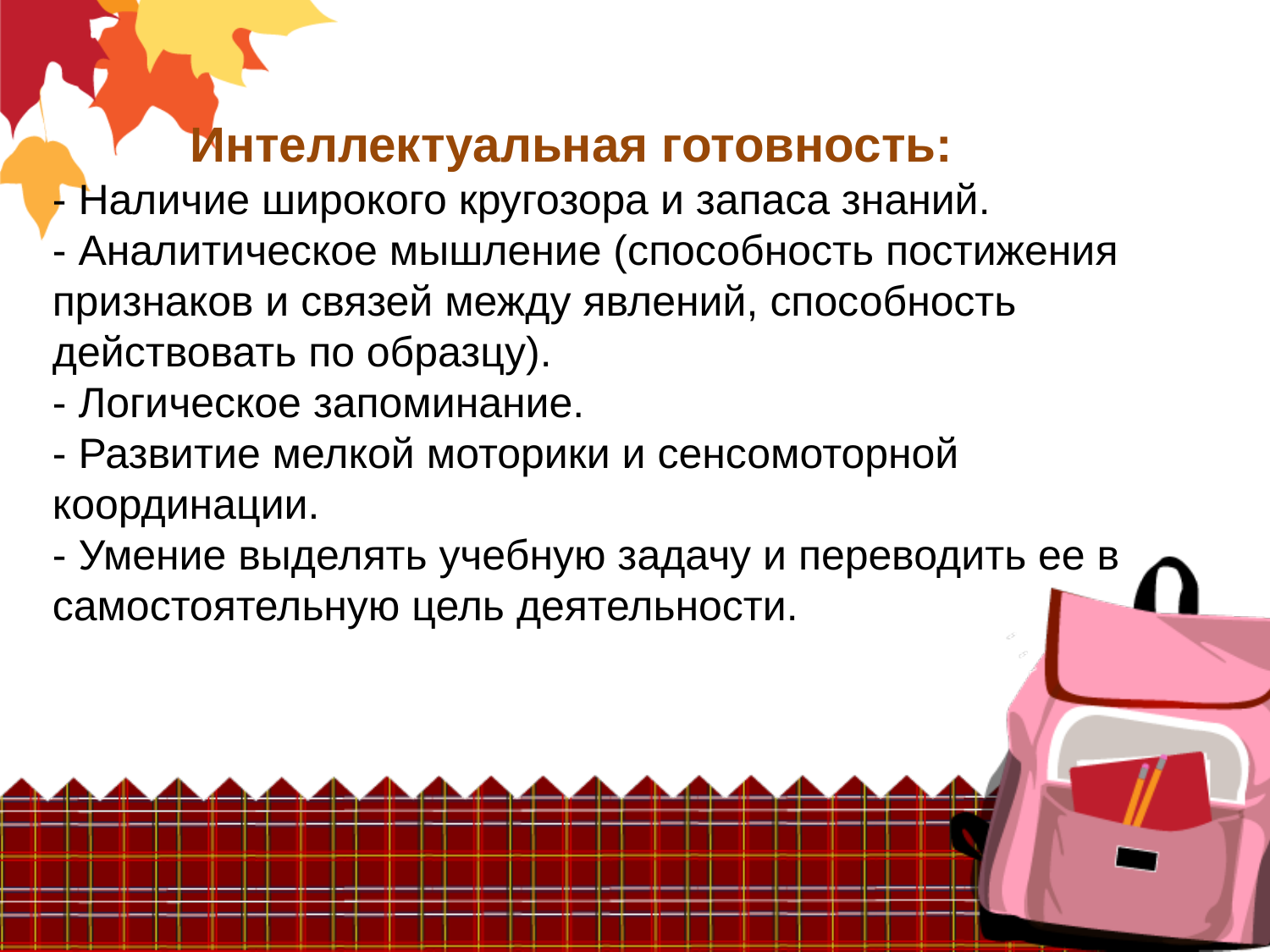

# Интеллектуальная готовность: - Наличие широкого кругозора и запаса знаний. - Аналитическое мышление (способность постижения признаков и связей между явлений, способность действовать по образцу). - Логическое запоминание. - Развитие мелкой моторики и сенсомоторной координации. - Умение выделять учебную задачу и переводить ее в самостоятельную цель деятельности.